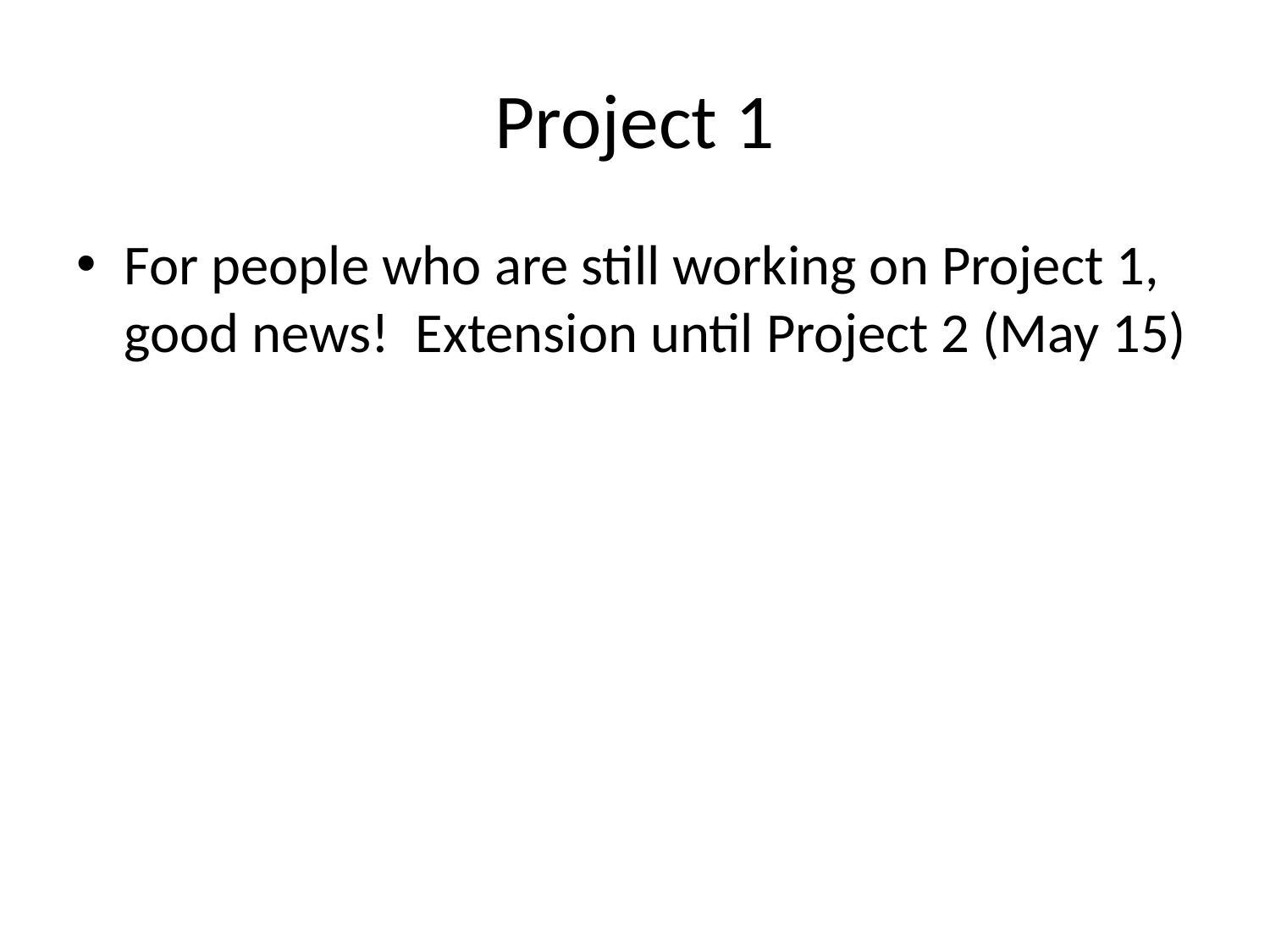

# Project 1
For people who are still working on Project 1, good news!  Extension until Project 2 (May 15)